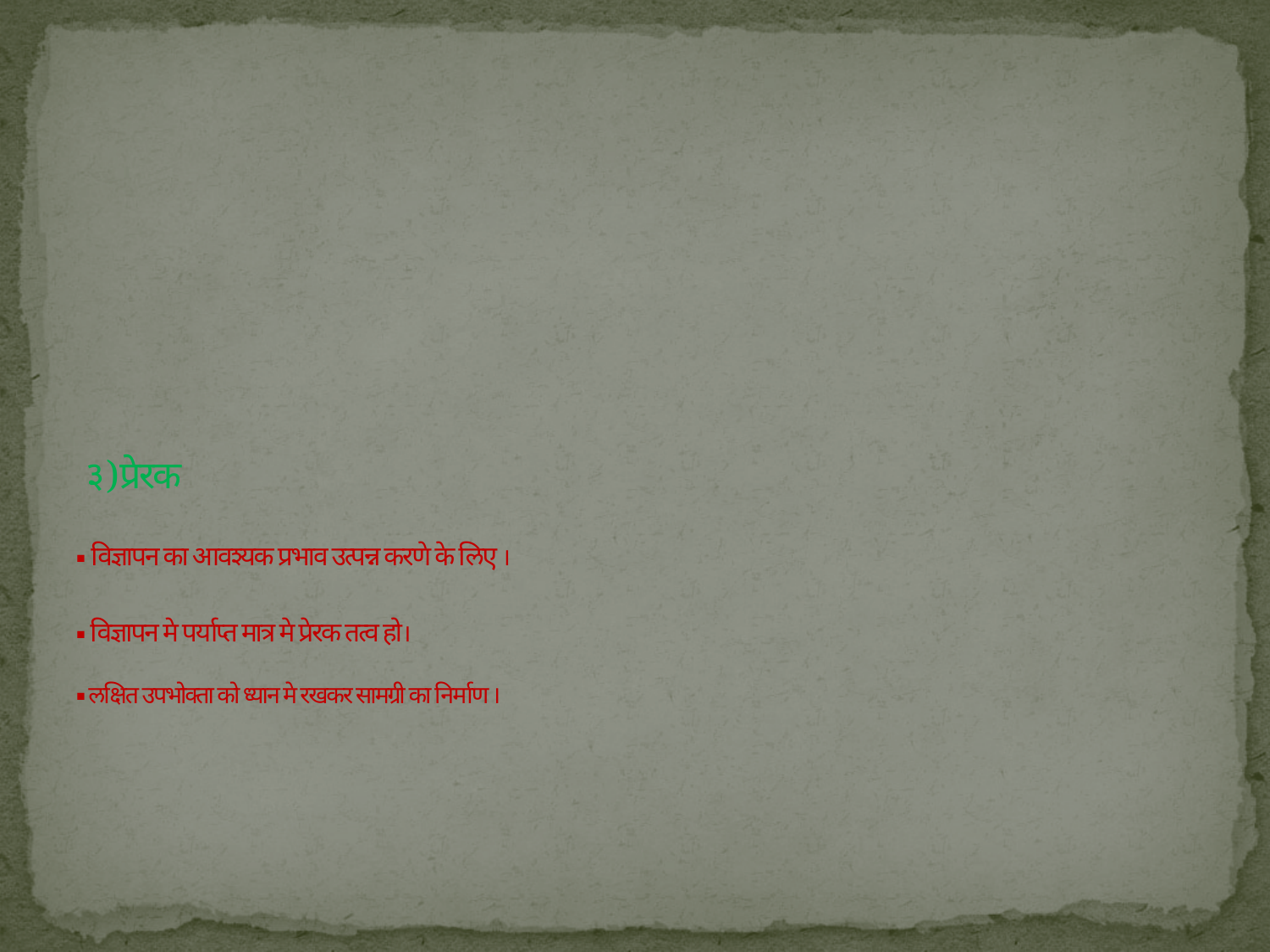

# ३)प्रेरक ▪ विज्ञापन का आवश्यक प्रभाव उत्पन्न करणे के लिए । ▪ विज्ञापन मे पर्याप्त मात्र मे प्रेरक तत्व हो। ▪ लक्षित उपभोक्ता को ध्यान मे रखकर सामग्री का निर्माण ।